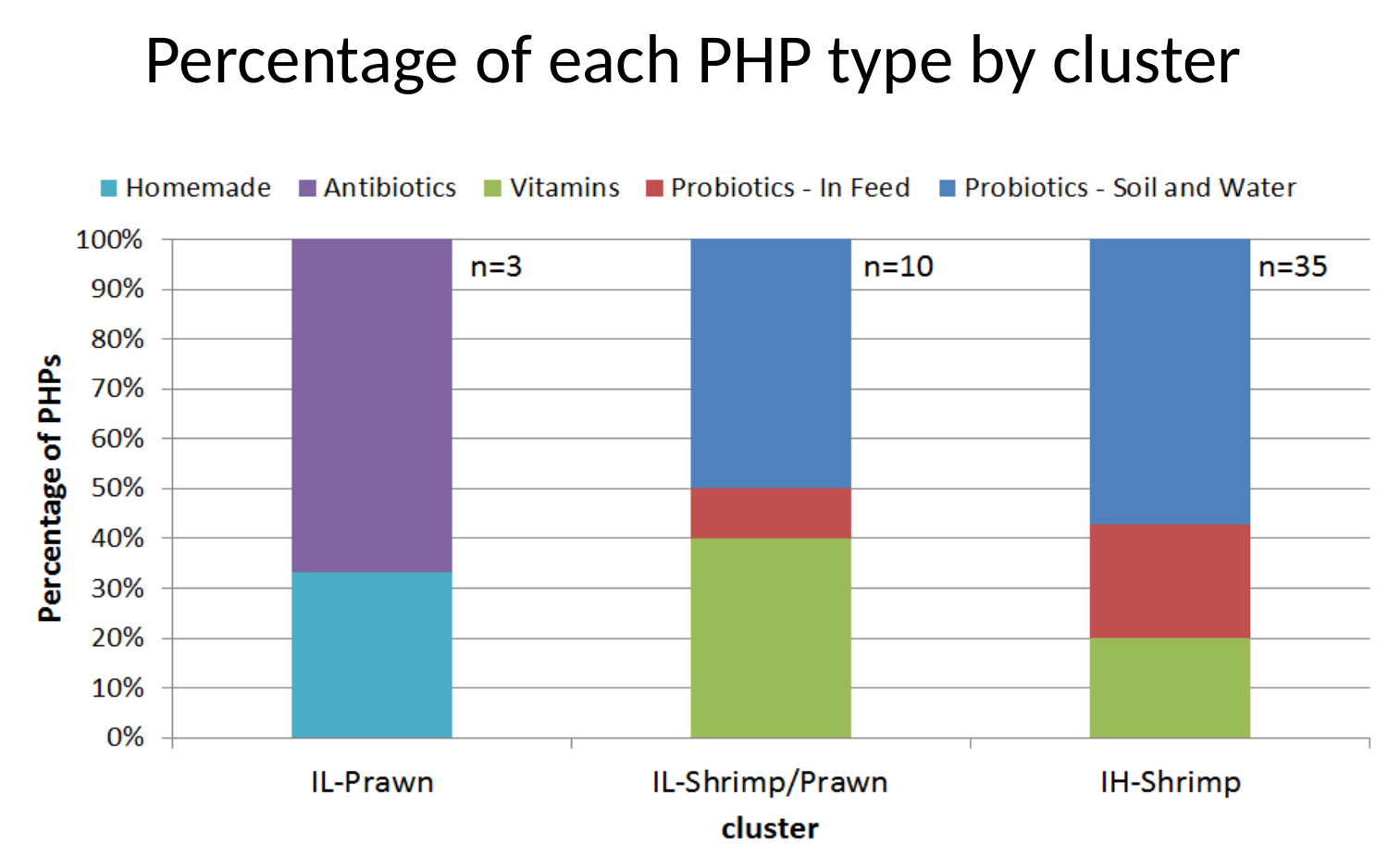

# Percentage of each PHP type by cluster

### Chart

| Category |  |  |  |  |  |
|---|---|---|---|---|---|
| IL-Prawn | 0.3333333333333333 | 0.6666666666666666 | 0.0 | 0.0 | 0.0 |
| IL-Shrimp/Prawn | 0.0 | 0.0 | 0.4 | 0.1 | 0.5 |
| IH-Shrimp | 0.0 | 0.0 | 0.2 | 0.22857142857142856 | 0.5714285714285714 |
n=3
n=10
n=35